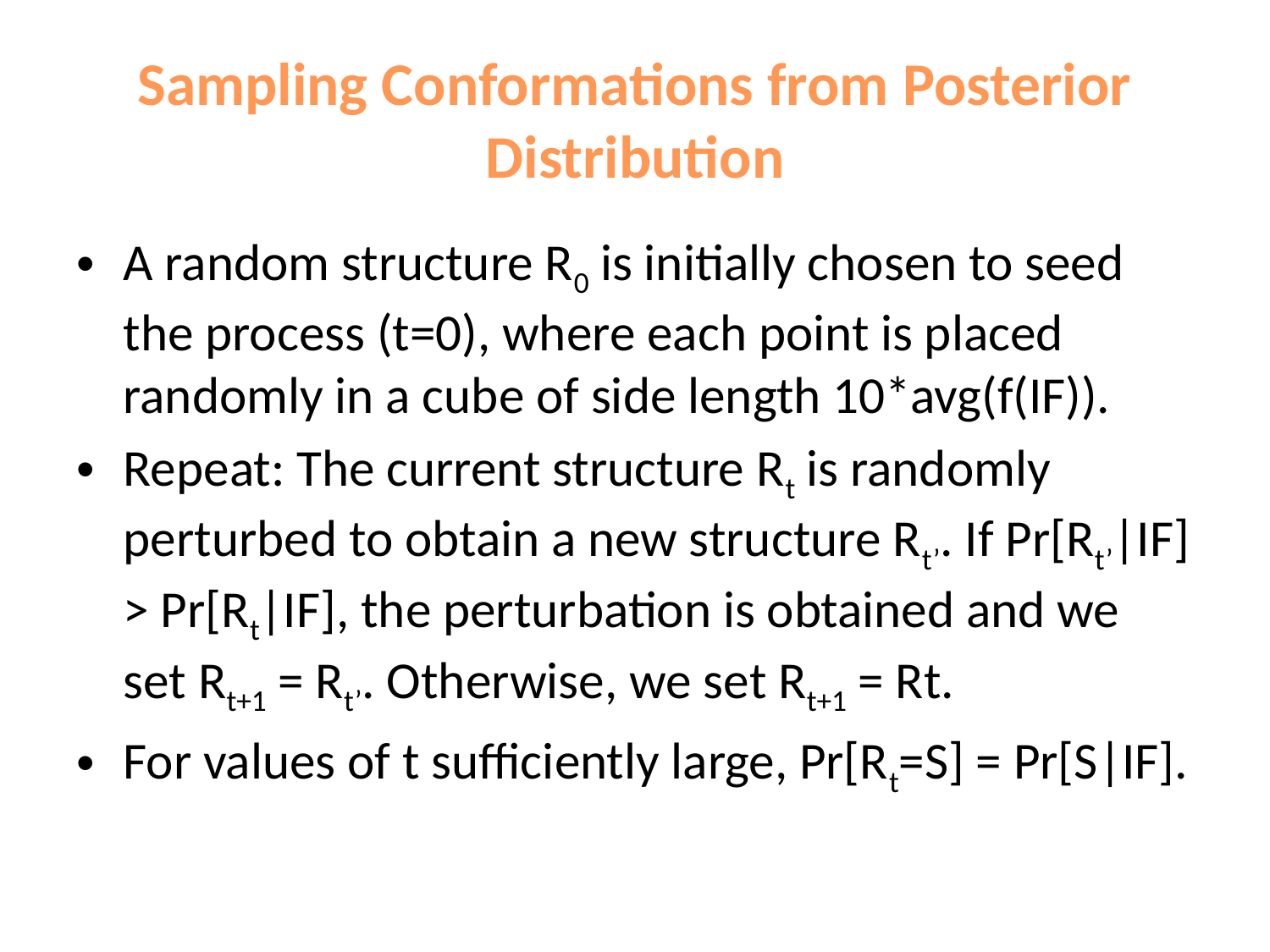

# Sampling Conformations from Posterior Distribution
A random structure R0 is initially chosen to seed the process (t=0), where each point is placed randomly in a cube of side length 10*avg(f(IF)).
Repeat: The current structure Rt is randomly perturbed to obtain a new structure Rt’. If Pr[Rt’|IF] > Pr[Rt|IF], the perturbation is obtained and we set Rt+1 = Rt’. Otherwise, we set Rt+1 = Rt.
For values of t sufficiently large, Pr[Rt=S] = Pr[S|IF].